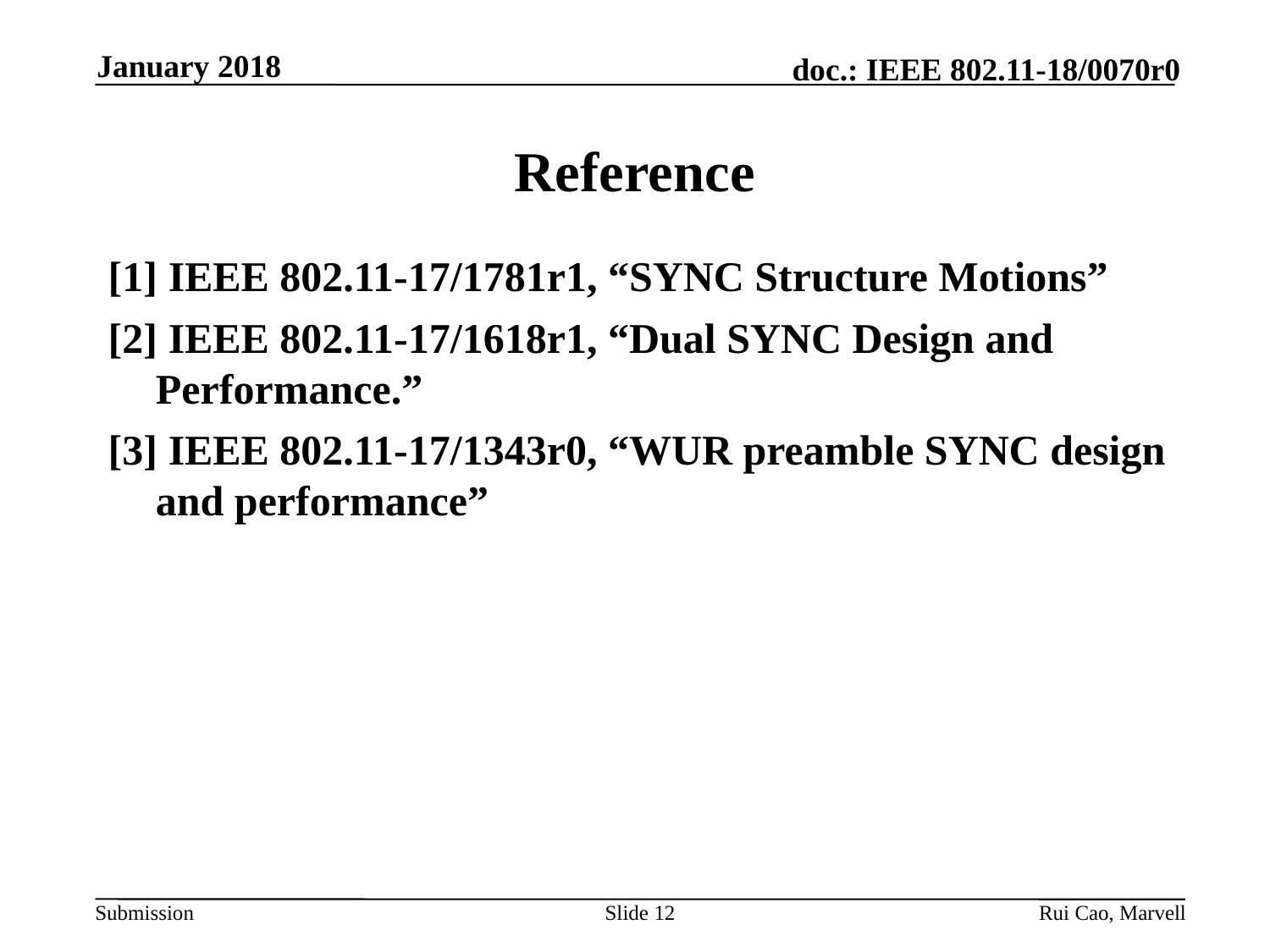

January 2018
# Reference
[1] IEEE 802.11-17/1781r1, “SYNC Structure Motions”
[2] IEEE 802.11-17/1618r1, “Dual SYNC Design and Performance.”
[3] IEEE 802.11-17/1343r0, “WUR preamble SYNC design and performance”

Slide 12
Rui Cao, Marvell